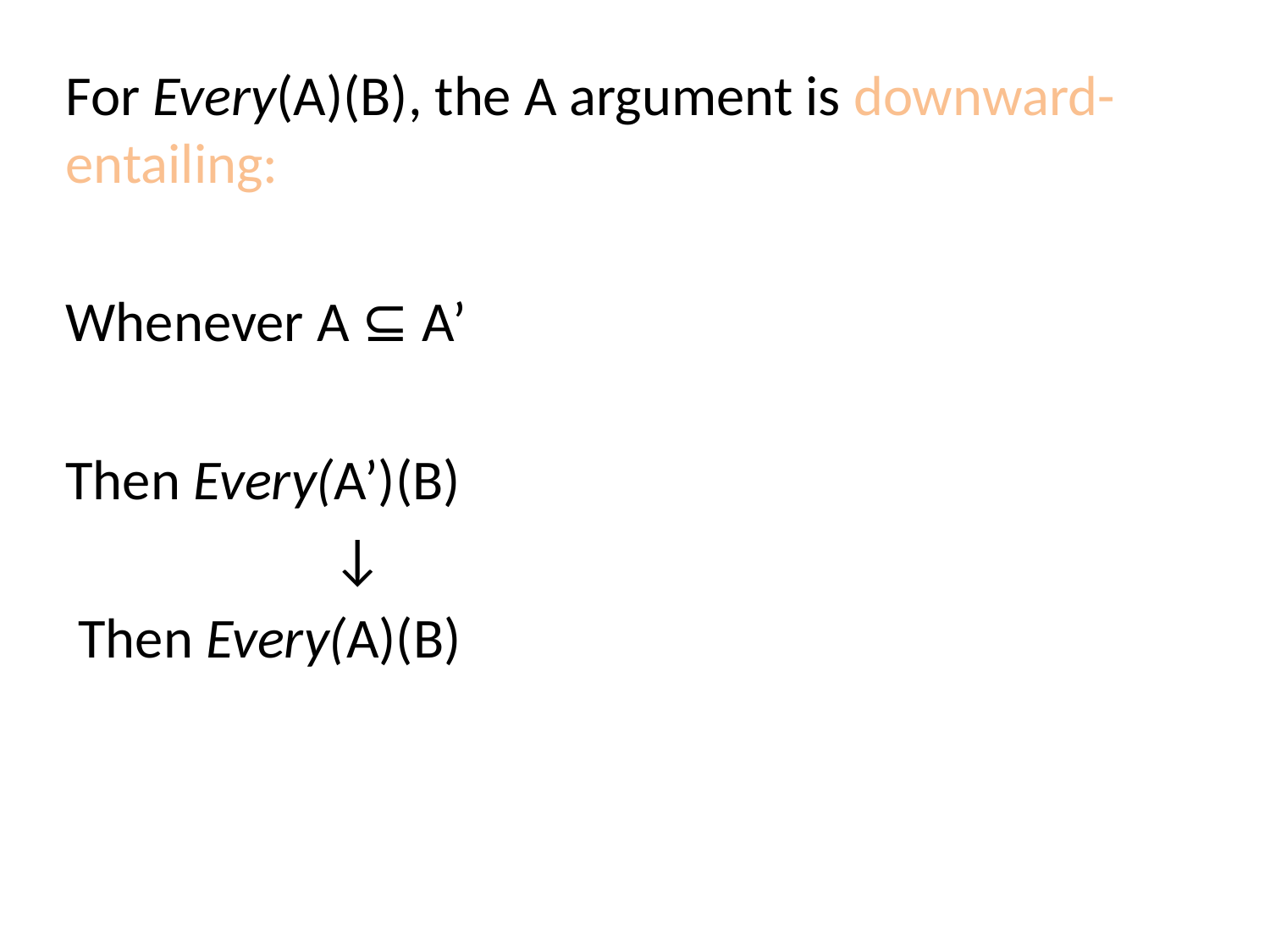

For Every(A)(B), the A argument is downward-entailing:

Whenever A ⊆ A’

Then Every(A’)(B)
                     ↓
 Then Every(A)(B)